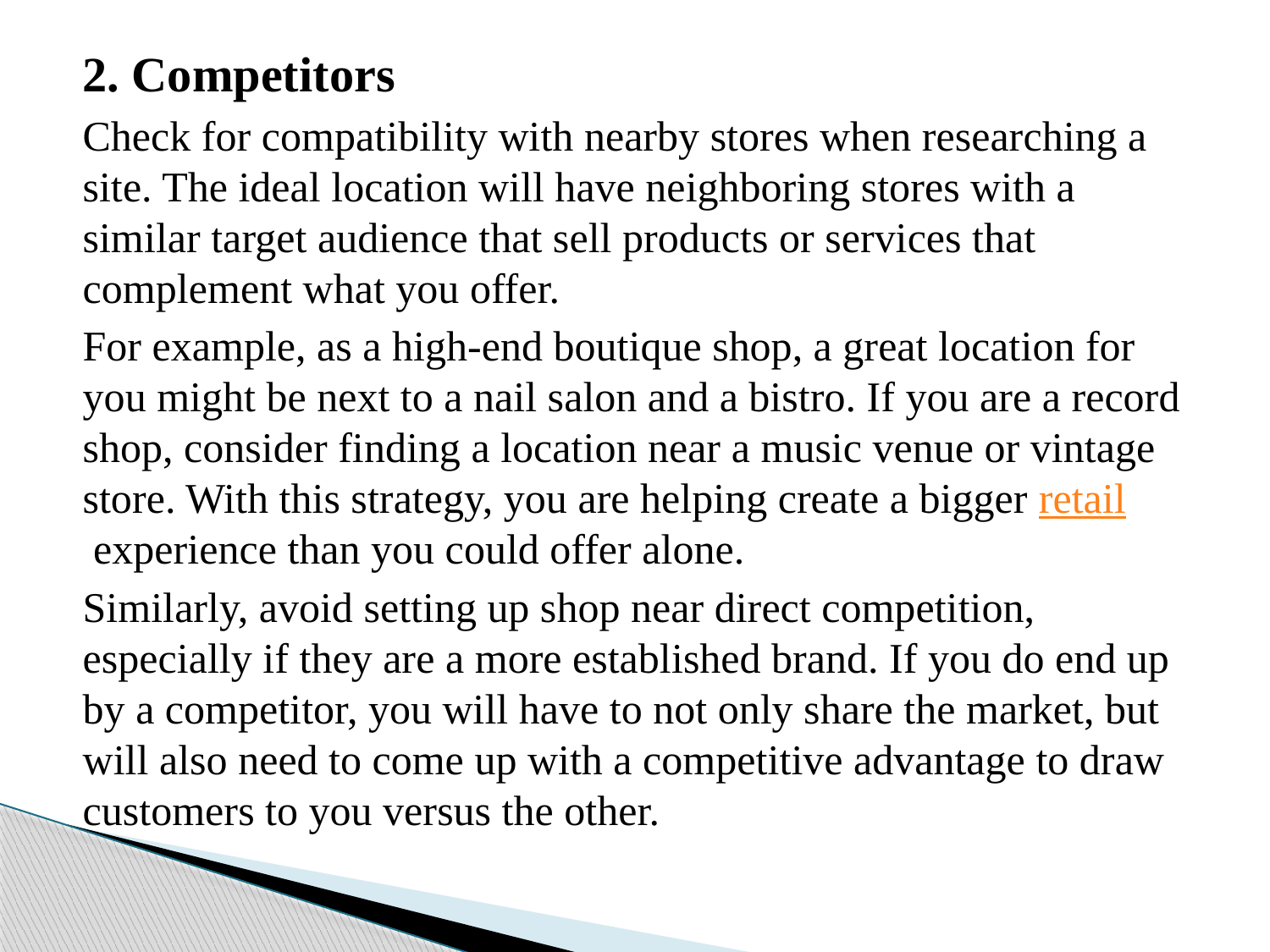

2. Competitors
Check for compatibility with nearby stores when researching a site. The ideal location will have neighboring stores with a similar target audience that sell products or services that complement what you offer.
For example, as a high-end boutique shop, a great location for you might be next to a nail salon and a bistro. If you are a record shop, consider finding a location near a music venue or vintage store. With this strategy, you are helping create a bigger retail experience than you could offer alone.
Similarly, avoid setting up shop near direct competition, especially if they are a more established brand. If you do end up by a competitor, you will have to not only share the market, but will also need to come up with a competitive advantage to draw customers to you versus the other.